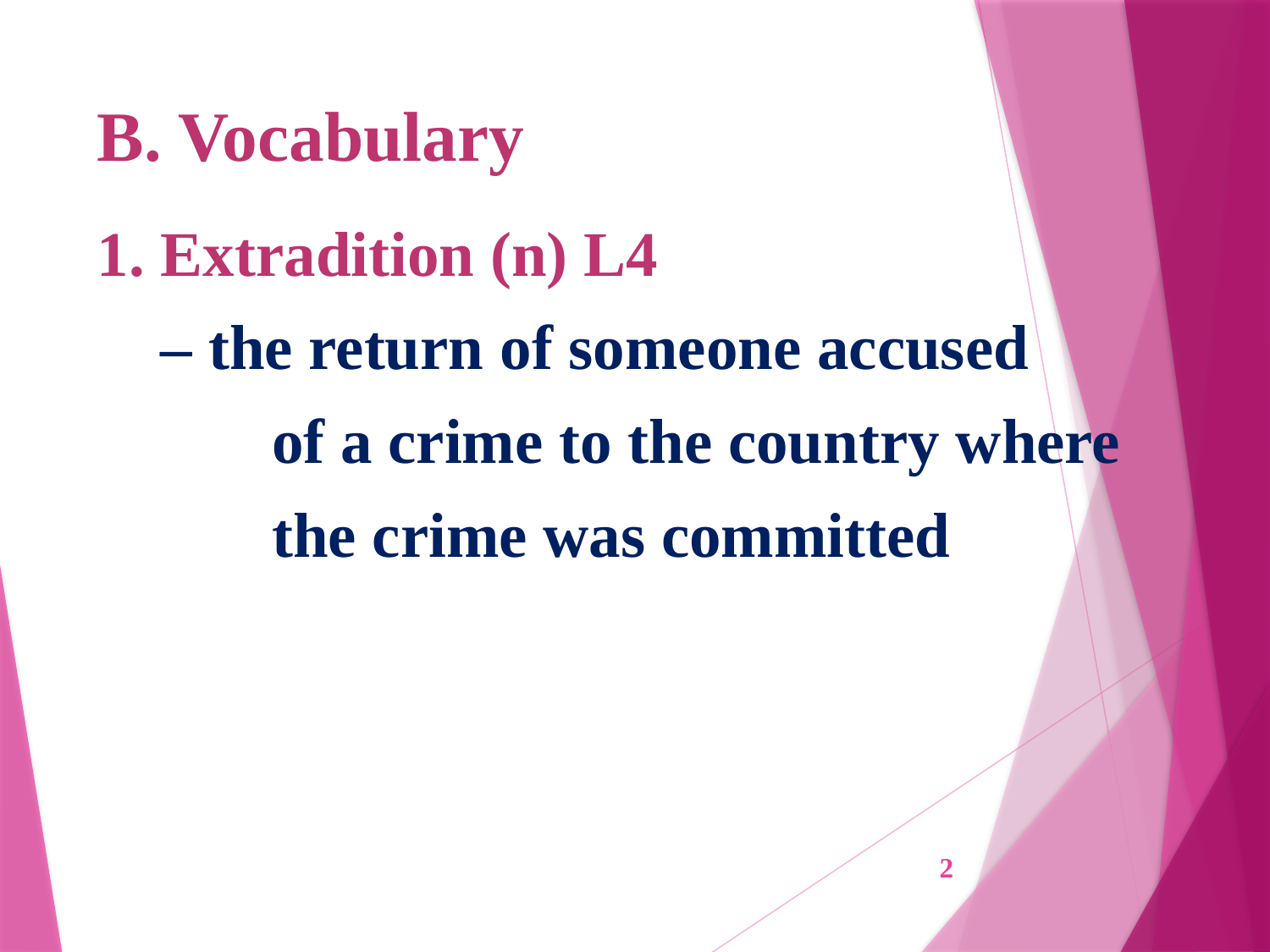

# B. Vocabulary
1. Extradition (n) L4
    – the return of someone accused
	   of a crime to the country where
	   the crime was committed

2